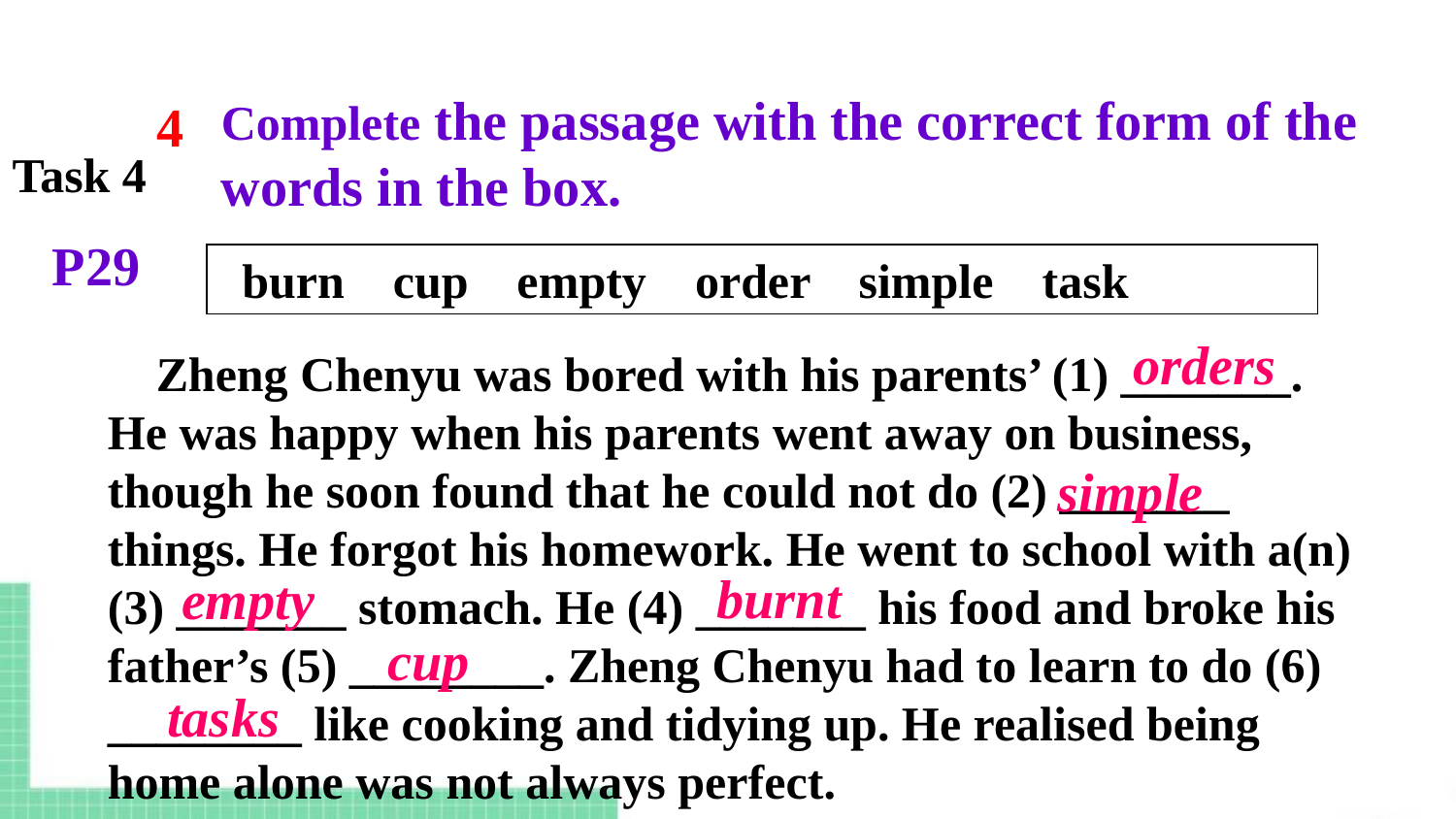

Complete the passage with the correct form of the words in the box.
4
Task 4
P29
  burn    cup    empty    order    simple    task
 orders
    Zheng Chenyu was bored with his parents’ (1) _______. He was happy when his parents went away on business, though he soon found that he could not do (2) _______ things. He forgot his homework. He went to school with a(n) (3) _______ stomach. He (4) _______ his food and broke his father’s (5) ________. Zheng Chenyu had to learn to do (6) ________ like cooking and tidying up. He realised being home alone was not always perfect.
 simple
 burnt
 empty
 cup
 tasks